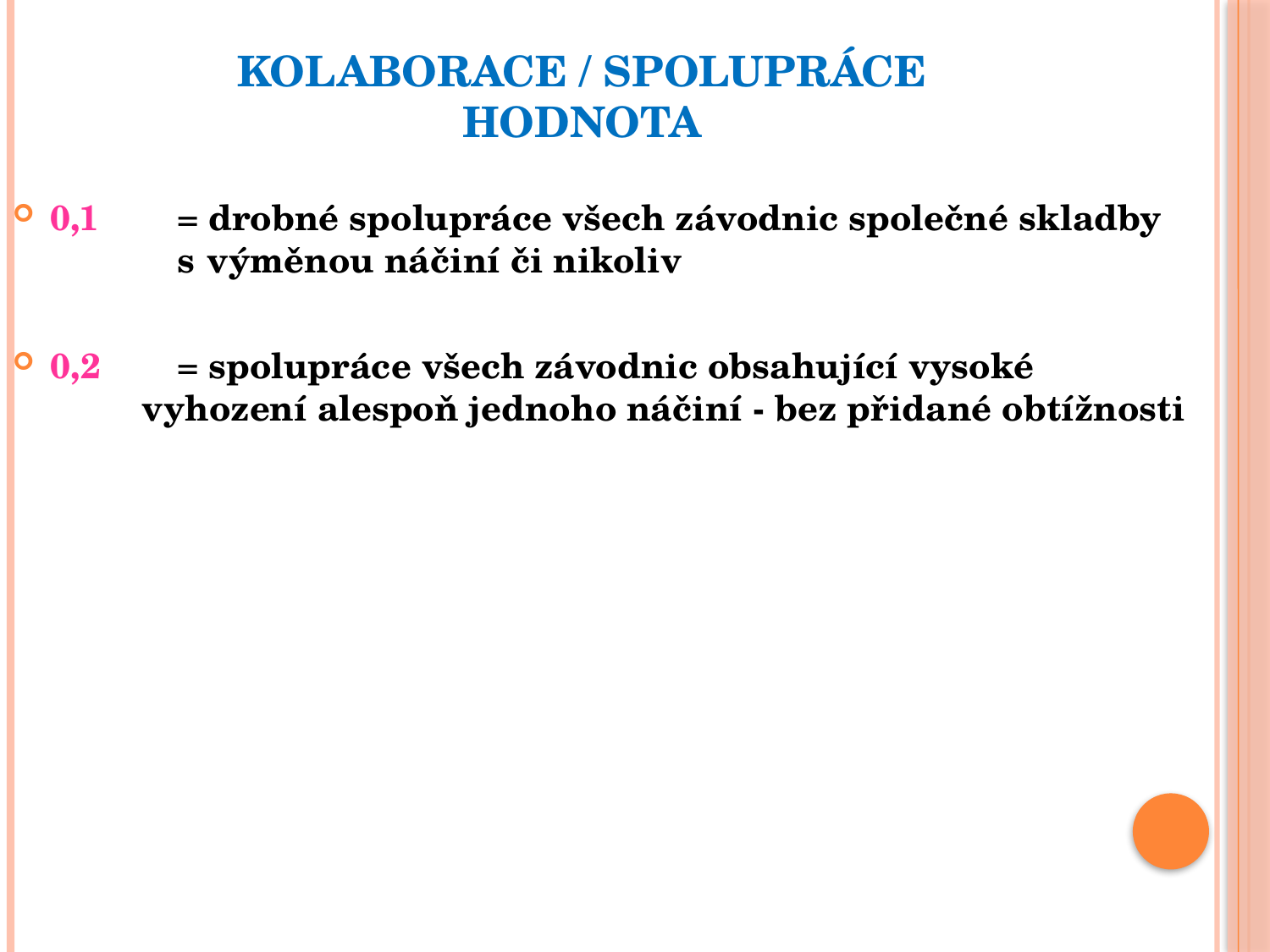

# KOLABORACE / SPOLUPRÁCE HODNOTA

0,1	= drobné spolupráce všech závodnic společné skladby
	s výměnou náčiní či nikoliv

0,2	= spolupráce všech závodnic obsahující vysoké
         vyhození alespoň jednoho náčiní - bez přidané obtížnosti